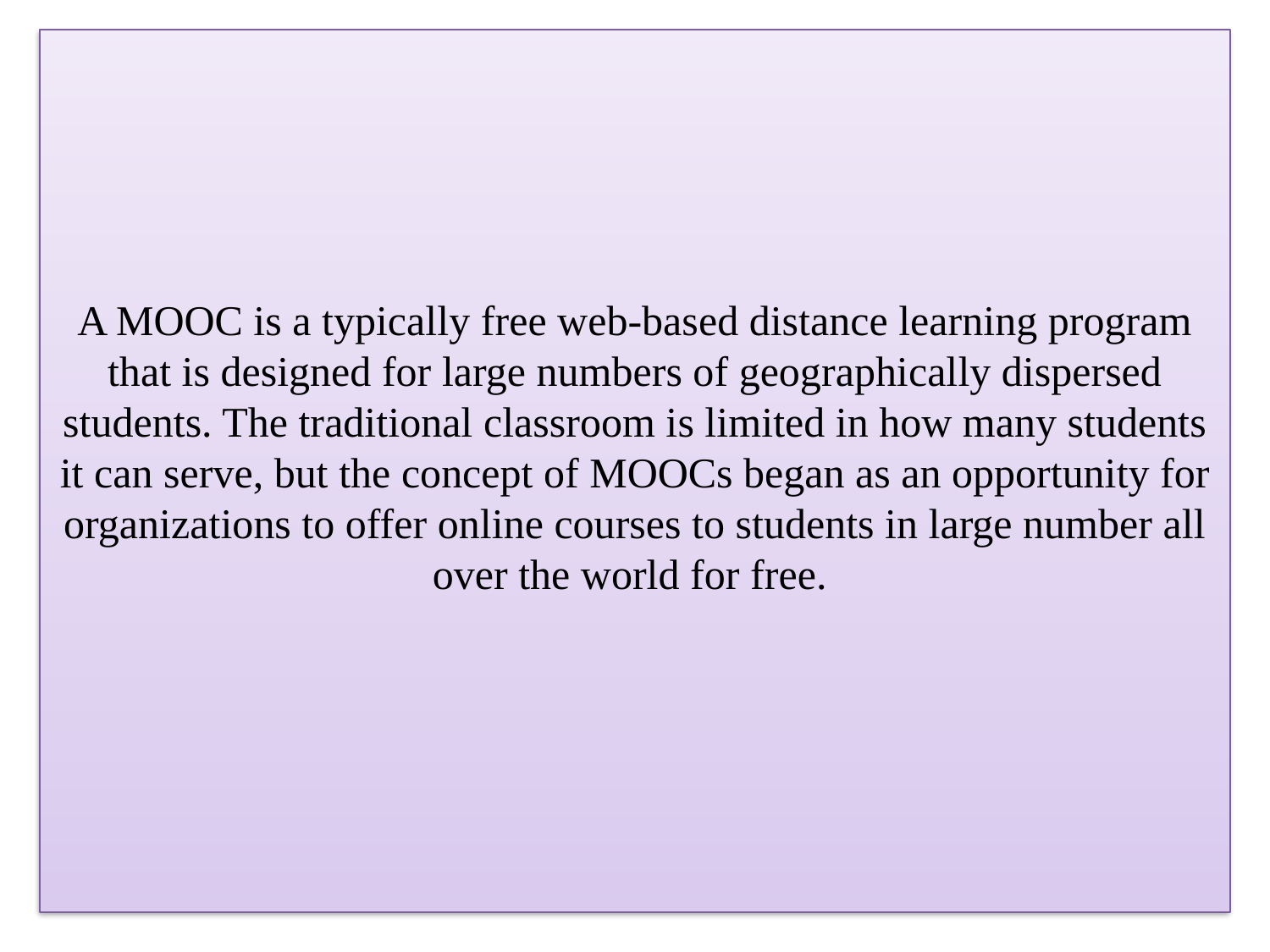

# A MOOC is a typically free web-based distance learning program that is designed for large numbers of geographically dispersed students. The traditional classroom is limited in how many students it can serve, but the concept of MOOCs began as an opportunity for organizations to offer online courses to students in large number all over the world for free.